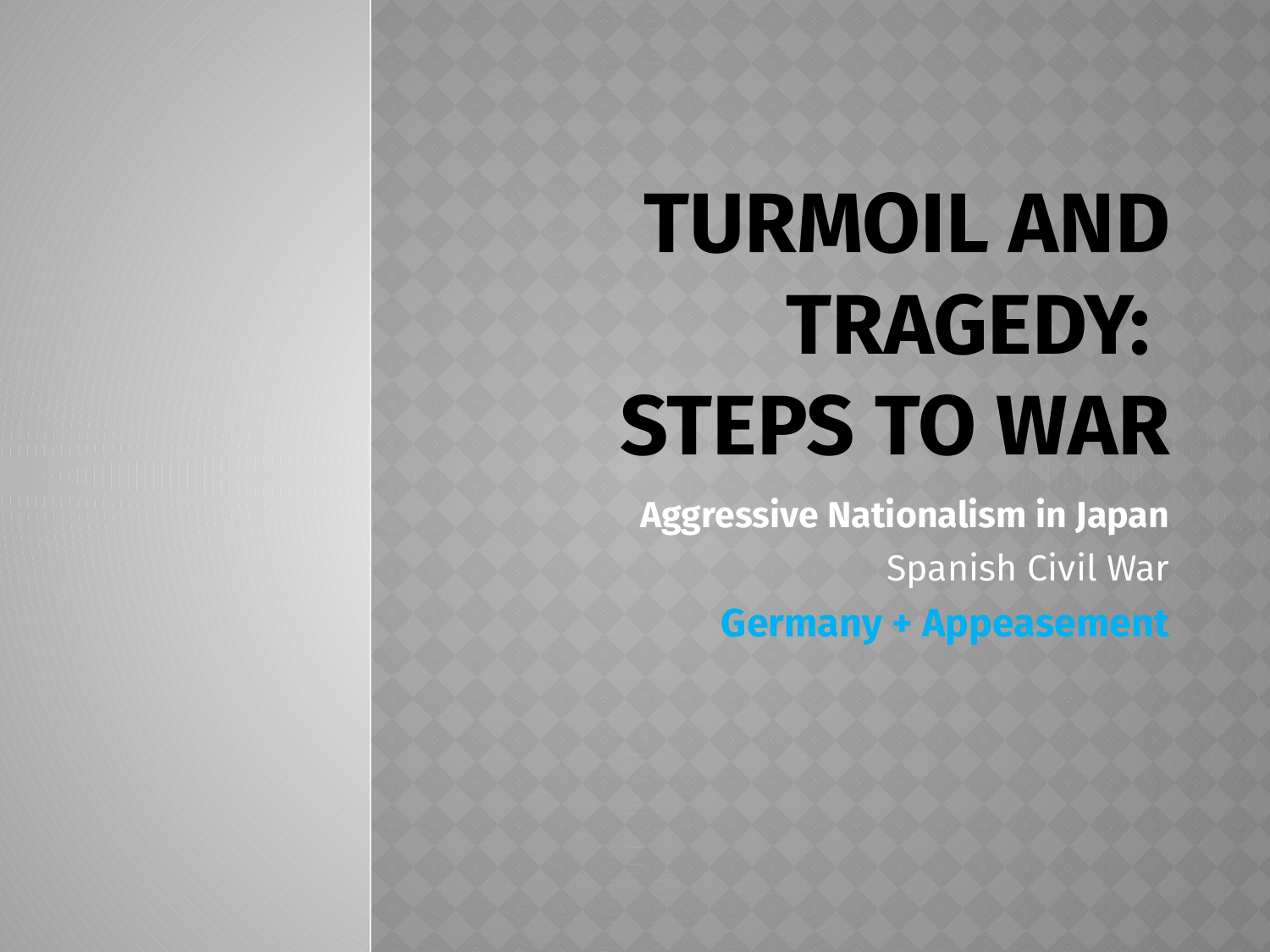

# Turmoil And Tragedy: Steps to War
Aggressive Nationalism in Japan
Spanish Civil War
Germany + Appeasement